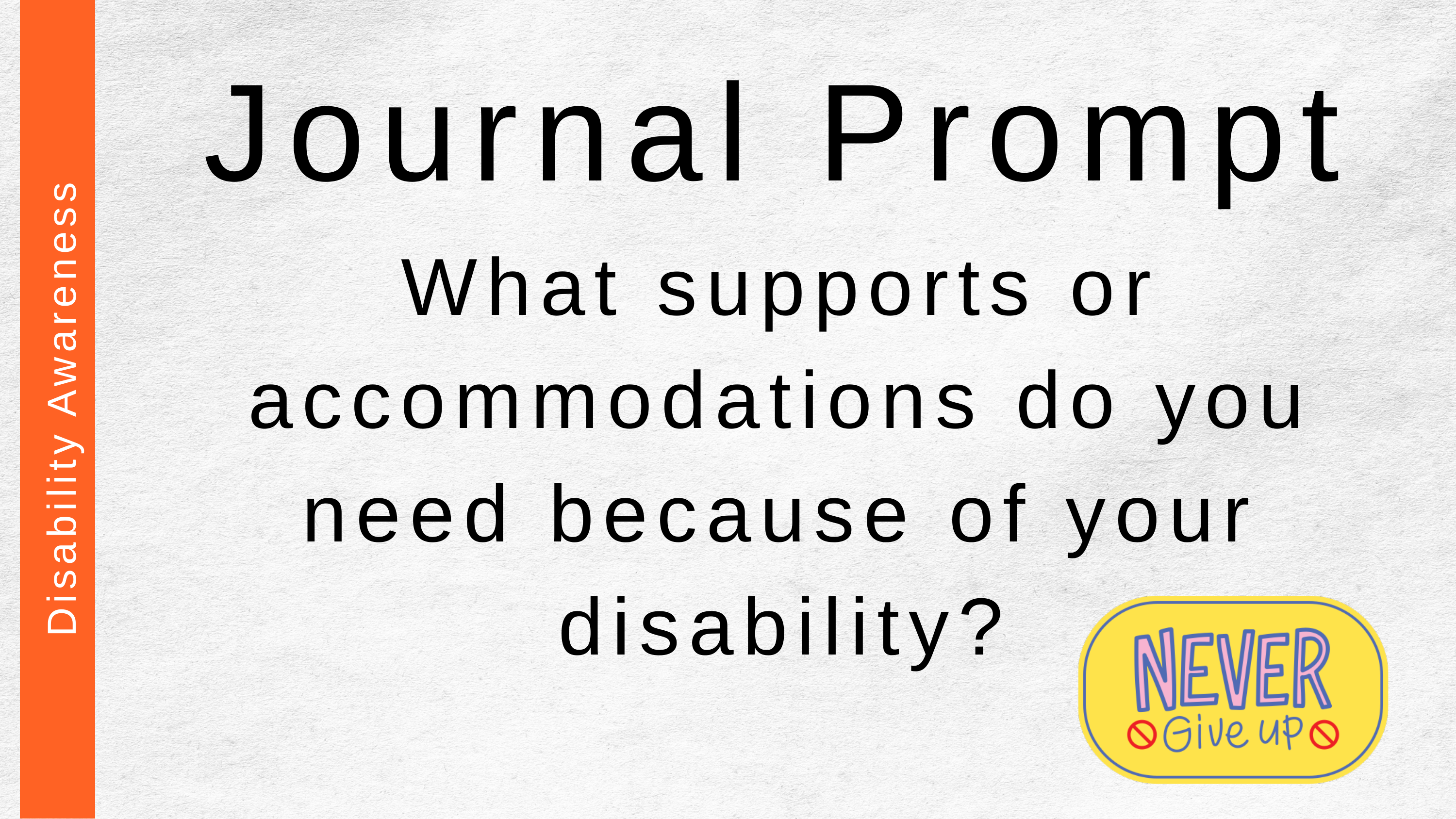

Journal Prompt
What supports or accommodations do you need because of your disability?
Disability Awareness